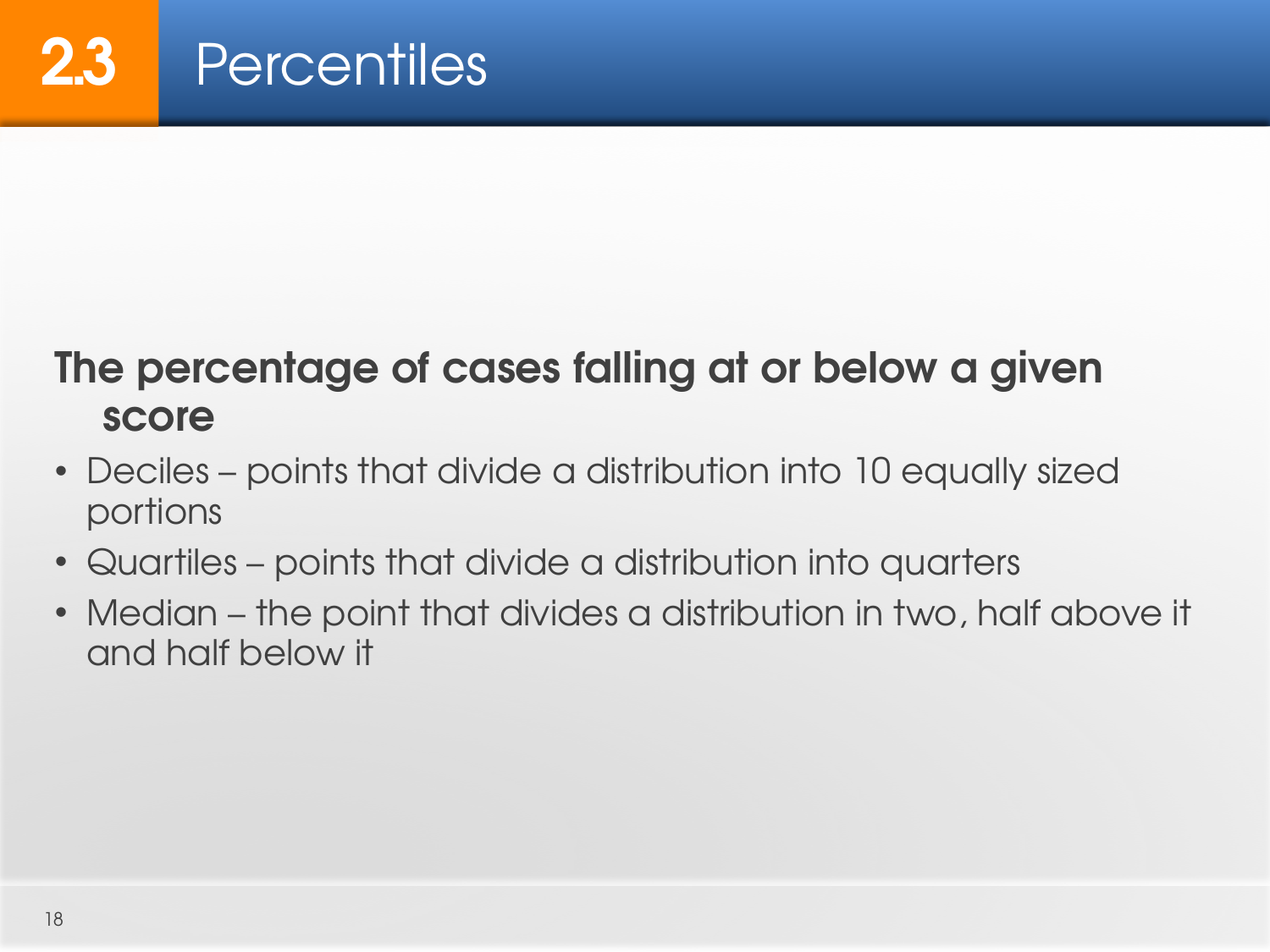

2.3
# Percentiles

The percentage of cases falling at or below a given score
Deciles – points that divide a distribution into 10 equally sized portions
Quartiles – points that divide a distribution into quarters
Median – the point that divides a distribution in two, half above it and half below it
18